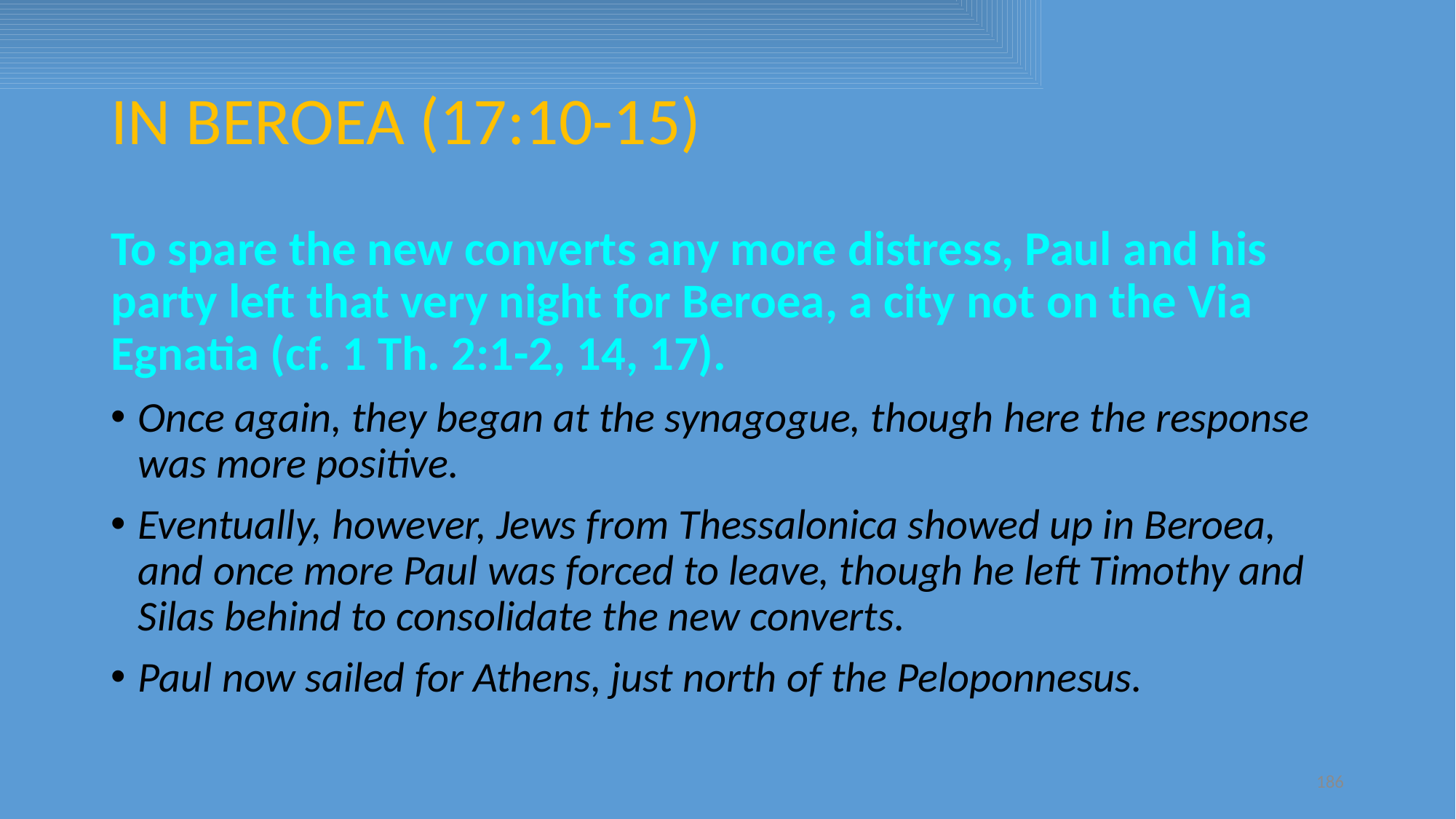

# IN BEROEA (17:10-15)
To spare the new converts any more distress, Paul and his party left that very night for Beroea, a city not on the Via Egnatia (cf. 1 Th. 2:1-2, 14, 17).
Once again, they began at the synagogue, though here the response was more positive.
Eventually, however, Jews from Thessalonica showed up in Beroea, and once more Paul was forced to leave, though he left Timothy and Silas behind to consolidate the new converts.
Paul now sailed for Athens, just north of the Peloponnesus.
186